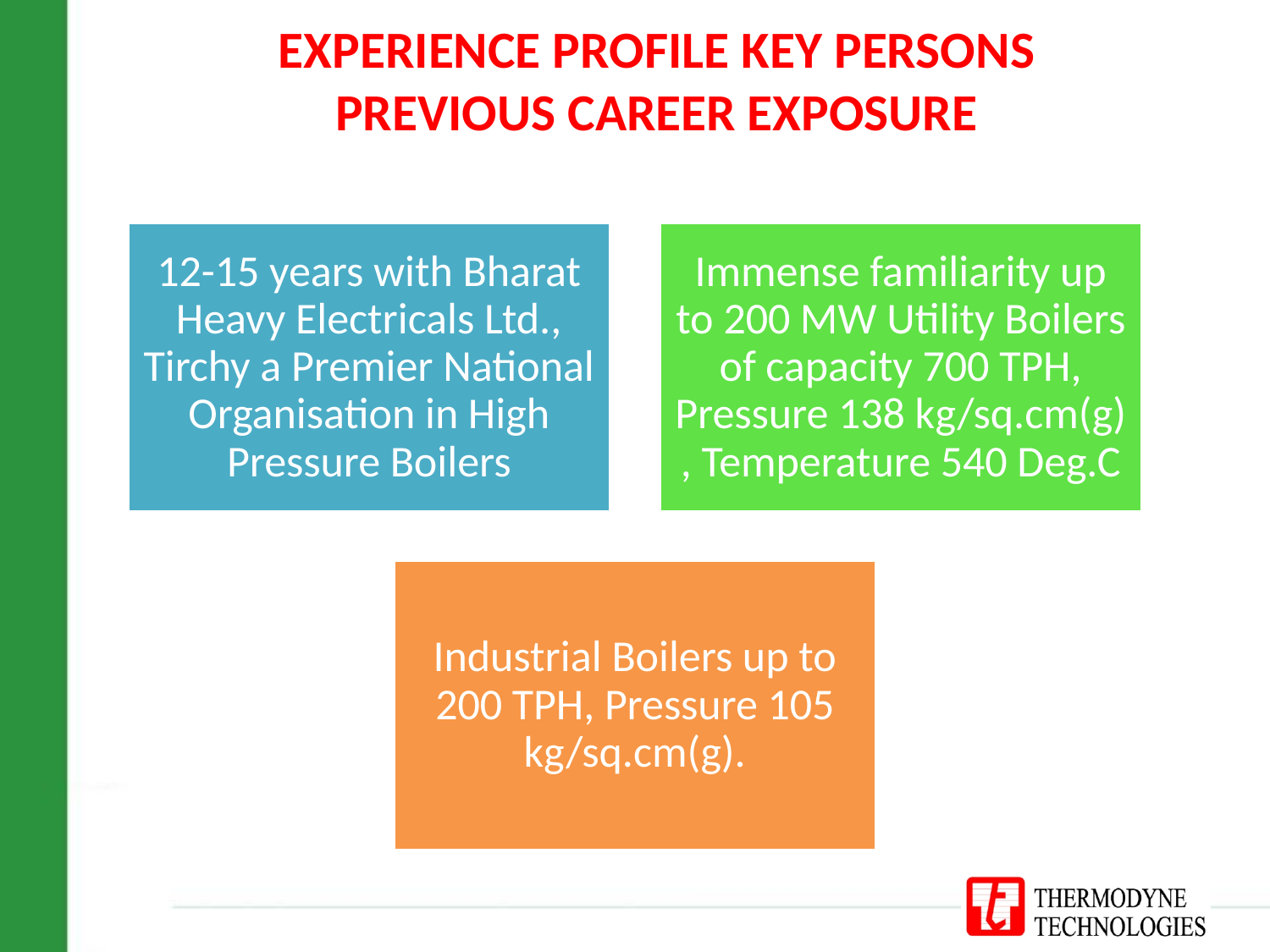

# EXPERIENCE PROFILE KEY PERSONS PREVIOUS CAREER EXPOSURE
12-15 years with Bharat Heavy Electricals Ltd., Tirchy a Premier National Organisation in High Pressure Boilers
Immense familiarity up to 200 MW Utility Boilers of capacity 700 TPH, Pressure 138 kg/sq.cm(g) , Temperature 540 Deg.C
Industrial Boilers up to 200 TPH, Pressure 105 kg/sq.cm(g).